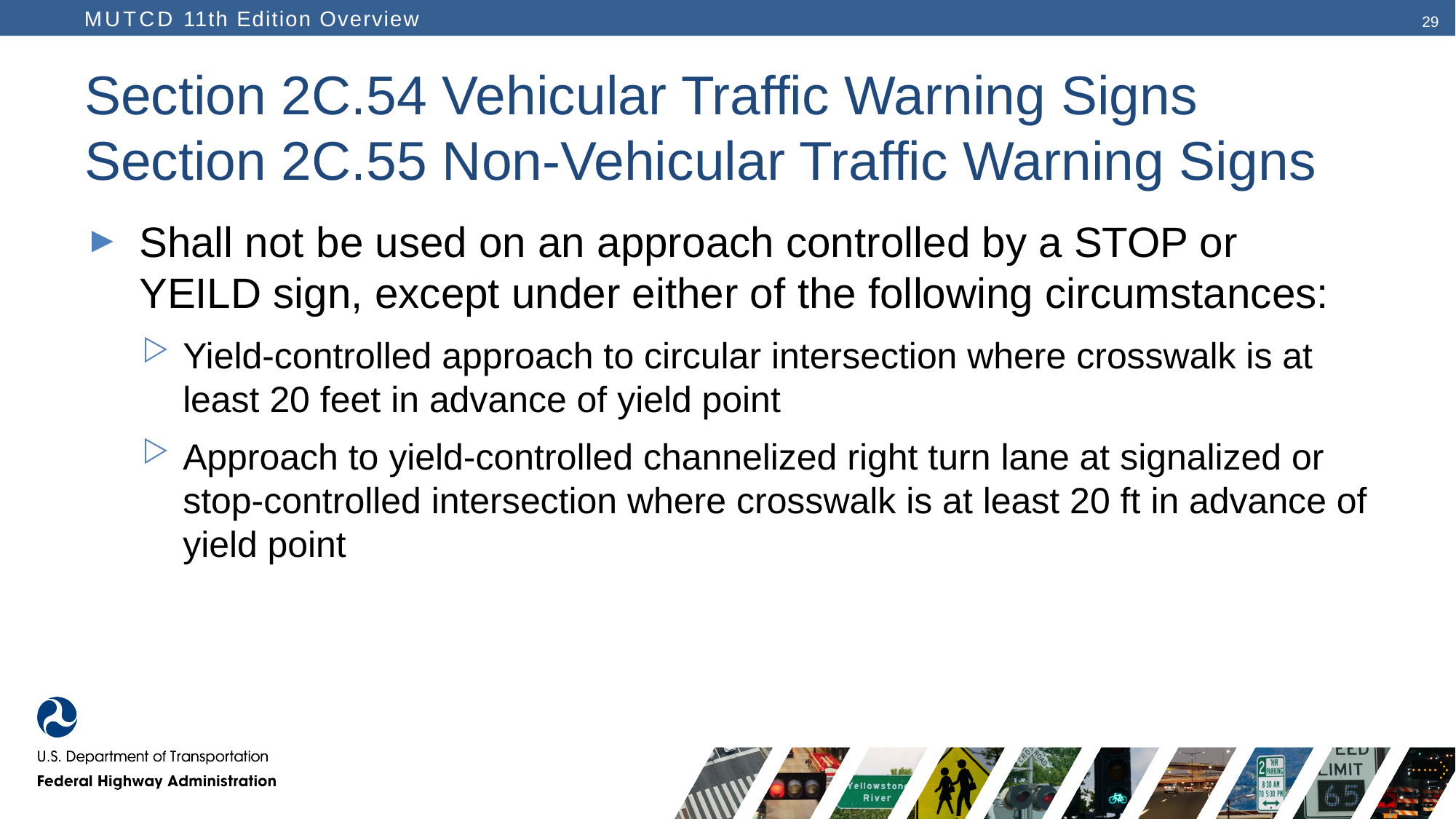

# Section 2C.54 Vehicular Traffic Warning Signs Section 2C.55 Non-Vehicular Traffic Warning Signs
Shall not be used on an approach controlled by a STOP or YEILD sign, except under either of the following circumstances:
Yield-controlled approach to circular intersection where crosswalk is at least 20 feet in advance of yield point
Approach to yield-controlled channelized right turn lane at signalized or stop-controlled intersection where crosswalk is at least 20 ft in advance of yield point